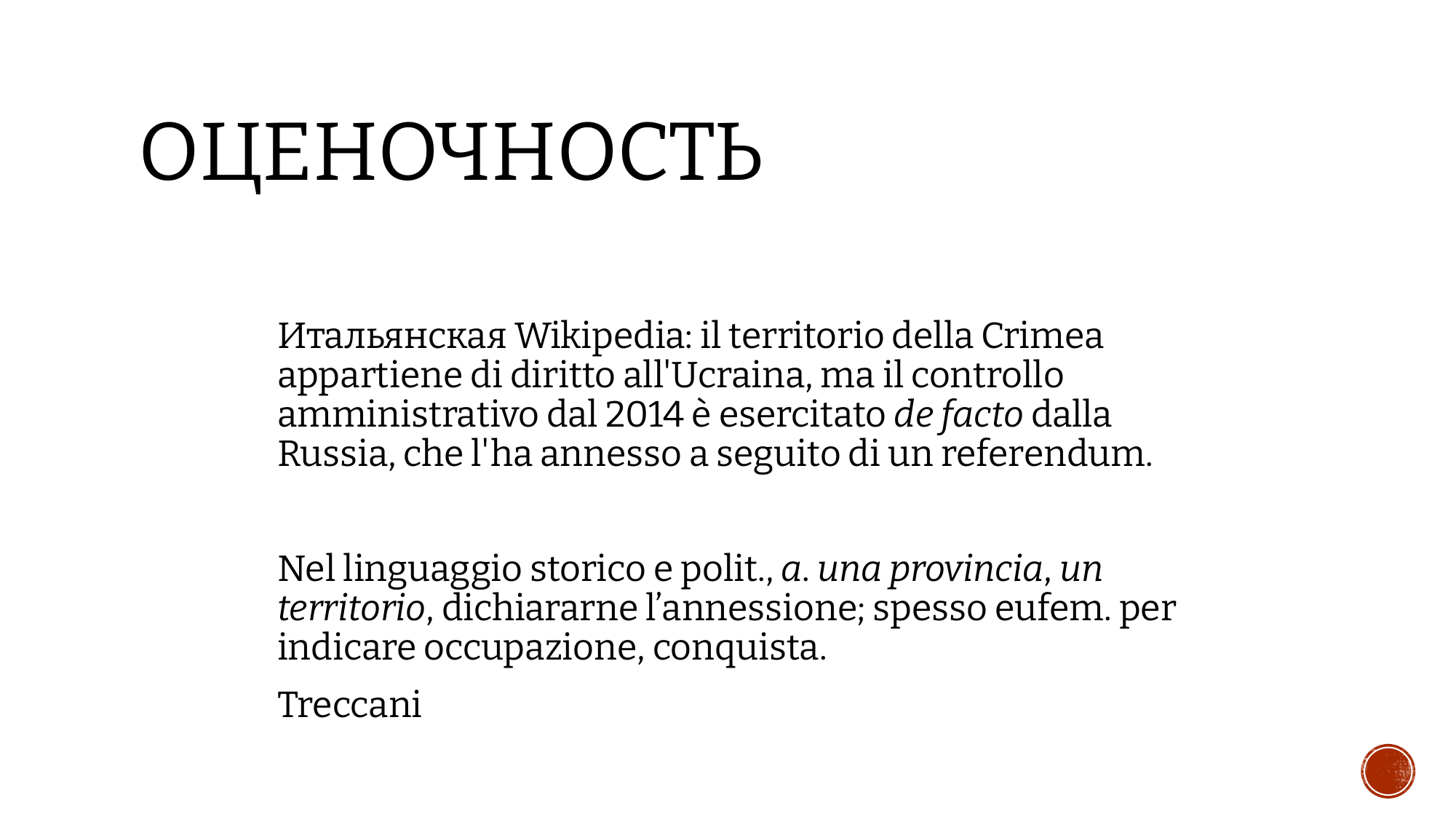

# оценочность

Итальянская Wikipedia: il territorio della Crimea appartiene di diritto all'Ucraina, ma il controllo amministrativo dal 2014 è esercitato de facto dalla Russia, che l'ha annesso a seguito di un referendum.

Nel linguaggio storico e polit., a. una provincia, un territorio, dichiararne l’annessione; spesso eufem. per indicare occupazione, conquista.
Treccani